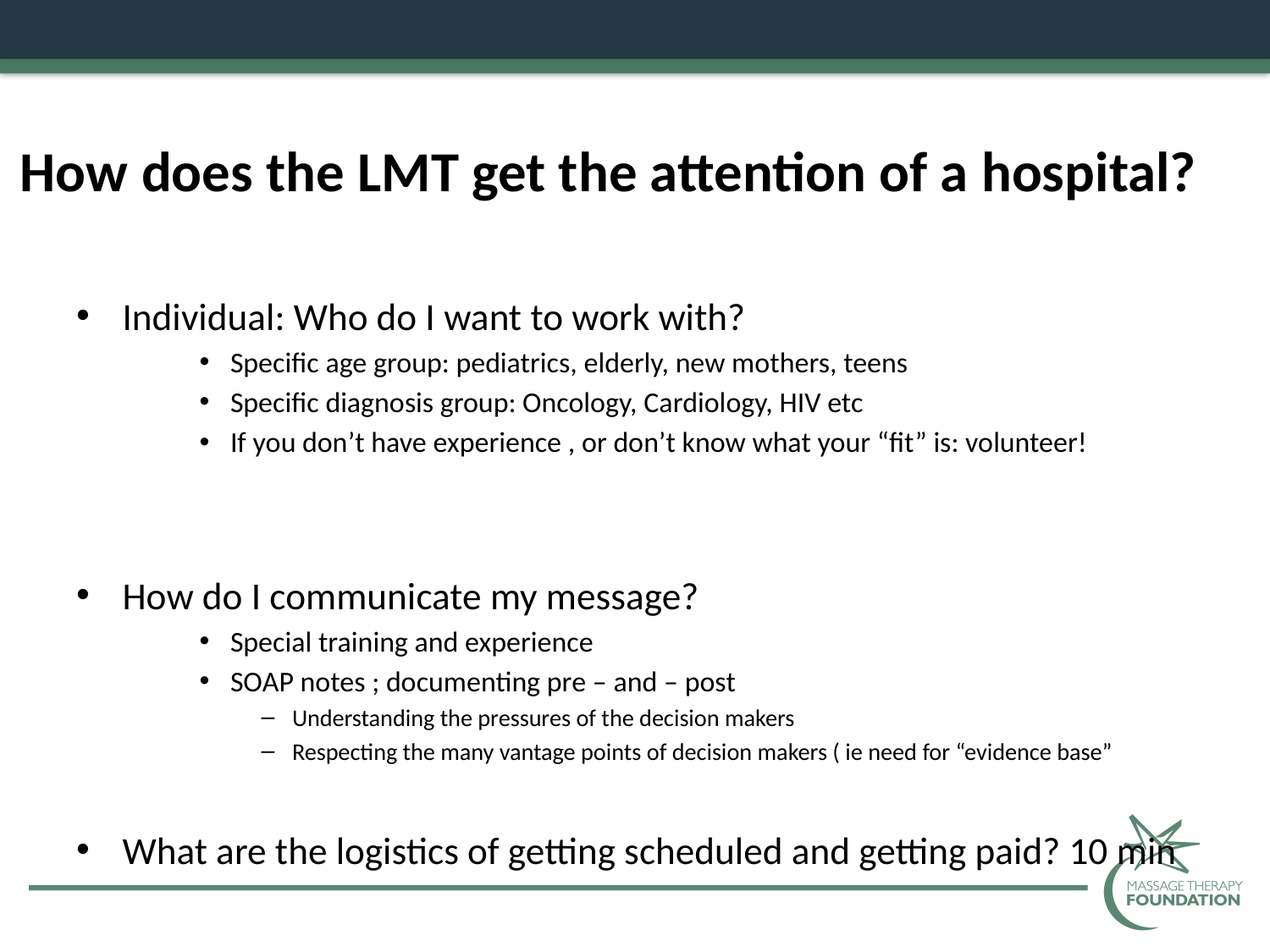

# How does the LMT get the attention of a hospital?
Individual: Who do I want to work with?
Specific age group: pediatrics, elderly, new mothers, teens
Specific diagnosis group: Oncology, Cardiology, HIV etc
If you don’t have experience , or don’t know what your “fit” is: volunteer!

How do I communicate my message?
Special training and experience
SOAP notes ; documenting pre – and – post
Understanding the pressures of the decision makers
Respecting the many vantage points of decision makers ( ie need for “evidence base”

What are the logistics of getting scheduled and getting paid? 10 min